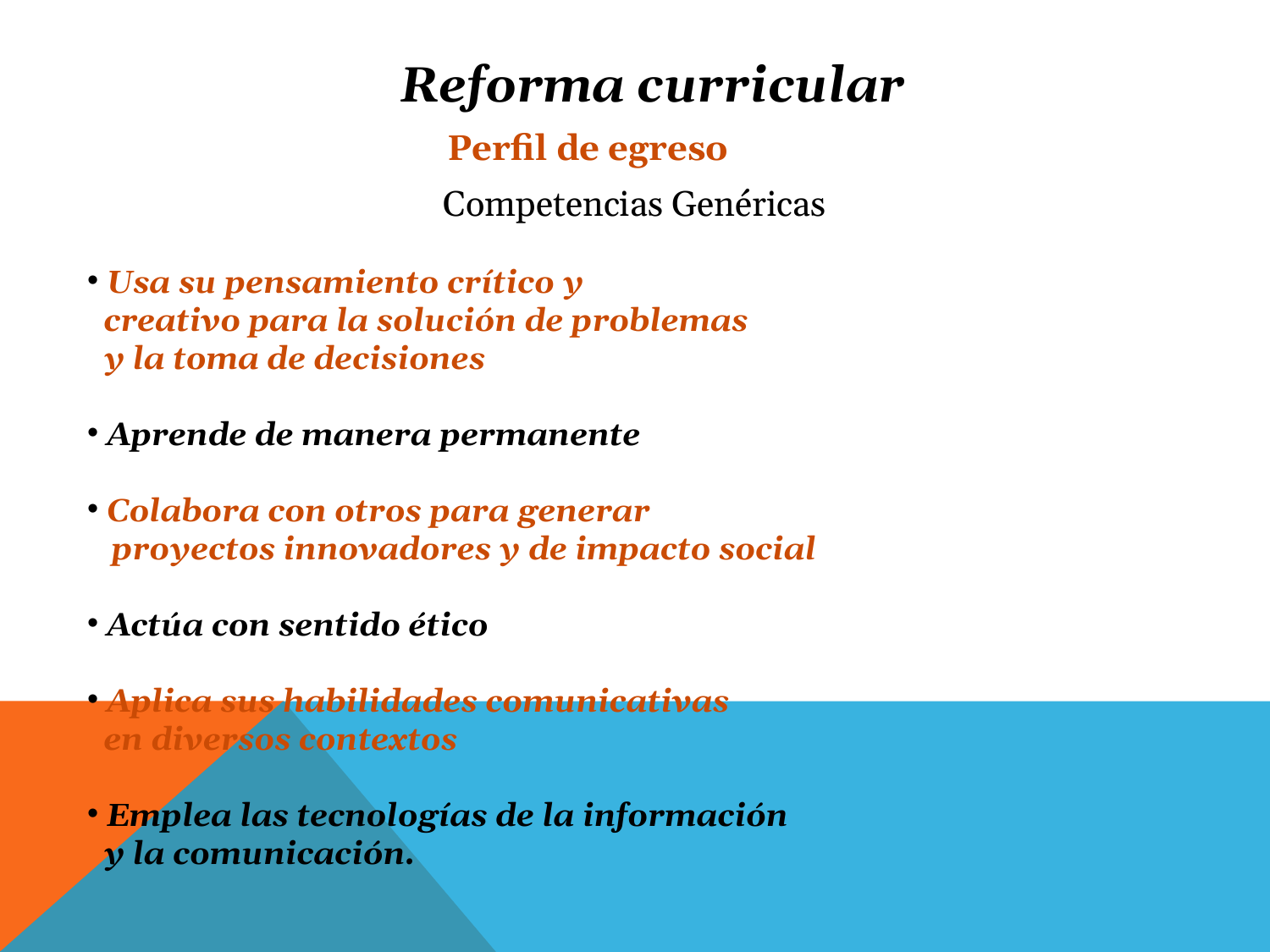

Reforma curricular
Perfil de egreso
Competencias Genéricas

 Usa su pensamiento crítico y
  creativo para la solución de problemas
  y la toma de decisiones

 Aprende de manera permanente

 Colabora con otros para generar
   proyectos innovadores y de impacto social

 Actúa con sentido ético

 Aplica sus habilidades comunicativas
  en diversos contextos

 Emplea las tecnologías de la información
  y la comunicación.